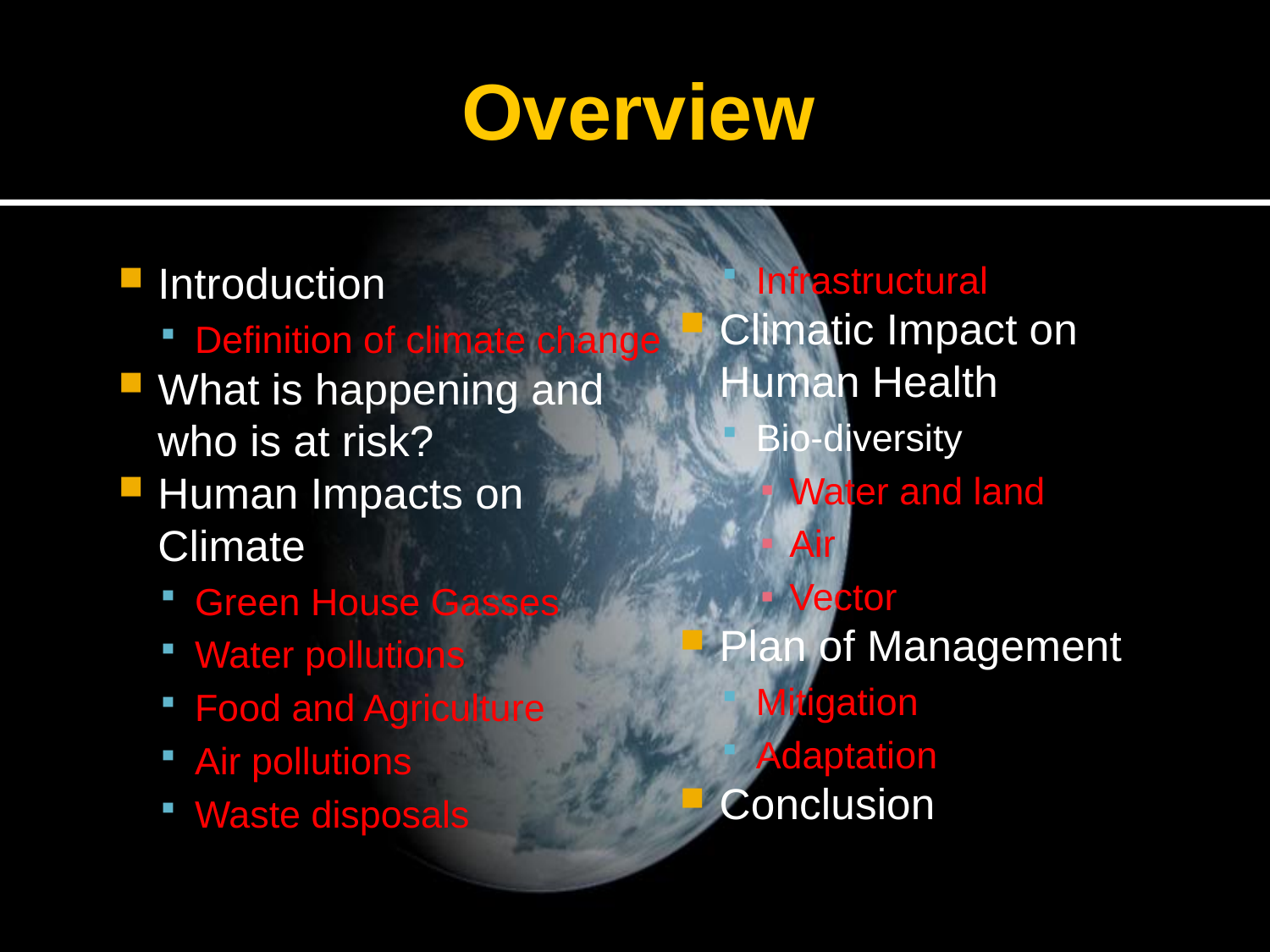

# Overview
Introduction
Definition of climate change
What is happening and who is at risk?
Human Impacts on Climate
Green House Gasses
Water pollutions
Food and Agriculture
Air pollutions
Waste disposals
Infrastructural
Climatic Impact on Human Health
Bio-diversity
Water and land
Air
Vector
Plan of Management
Mitigation
Adaptation
Conclusion